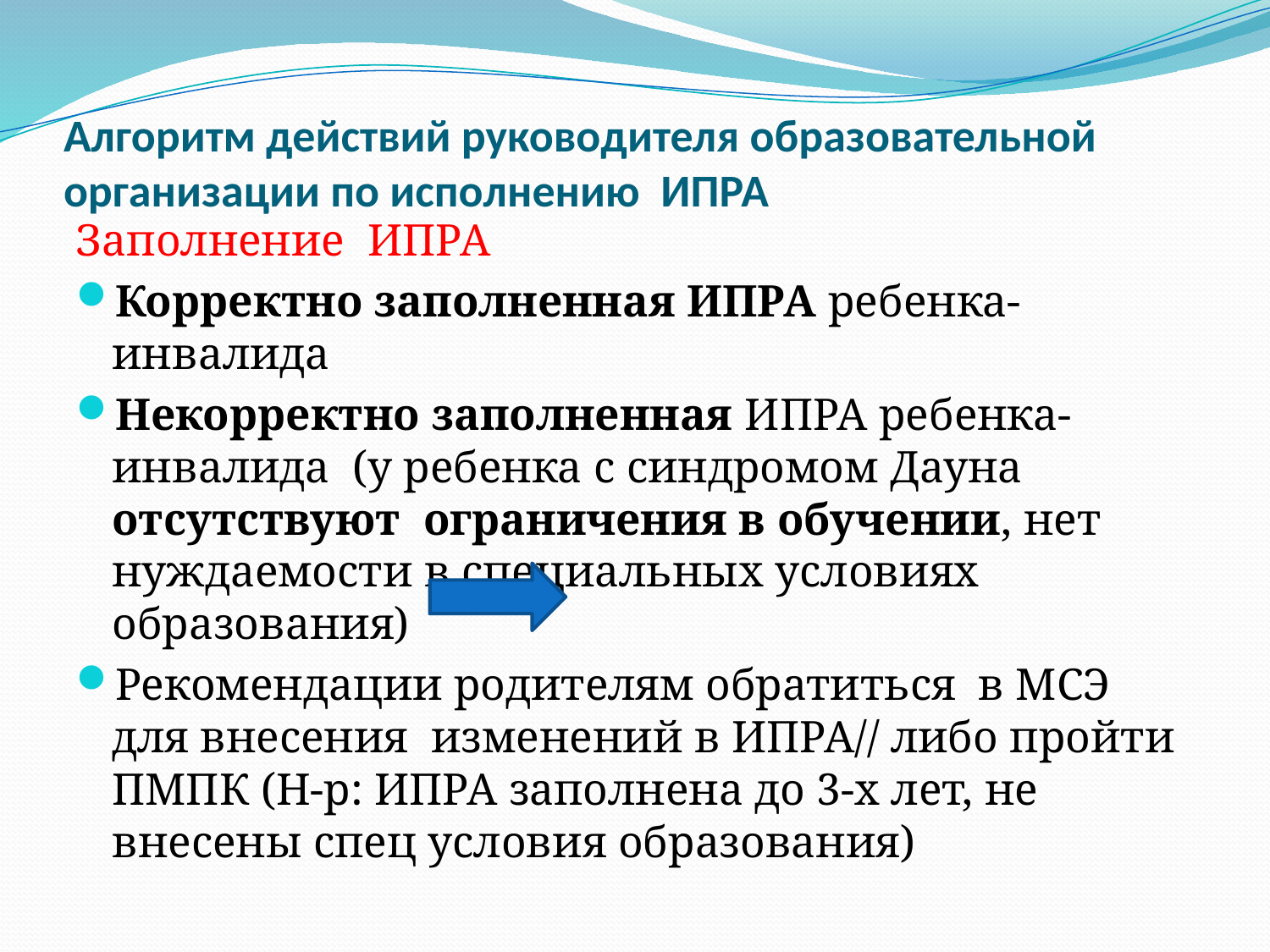

# Алгоритм действий руководителя образовательной организации по исполнению  ИПРА
Заполнение  ИПРА
Корректно заполненная ИПРА ребенка-инвалида
Некорректно заполненная ИПРА ребенка-инвалида  (у ребенка с синдромом Дауна  отсутствуют  ограничения в обучении, нет нуждаемости в специальных условиях образования)
Рекомендации родителям обратиться  в МСЭ для внесения  изменений в ИПРА// либо пройти ПМПК (Н-р: ИПРА заполнена до 3-х лет, не внесены спец условия образования)